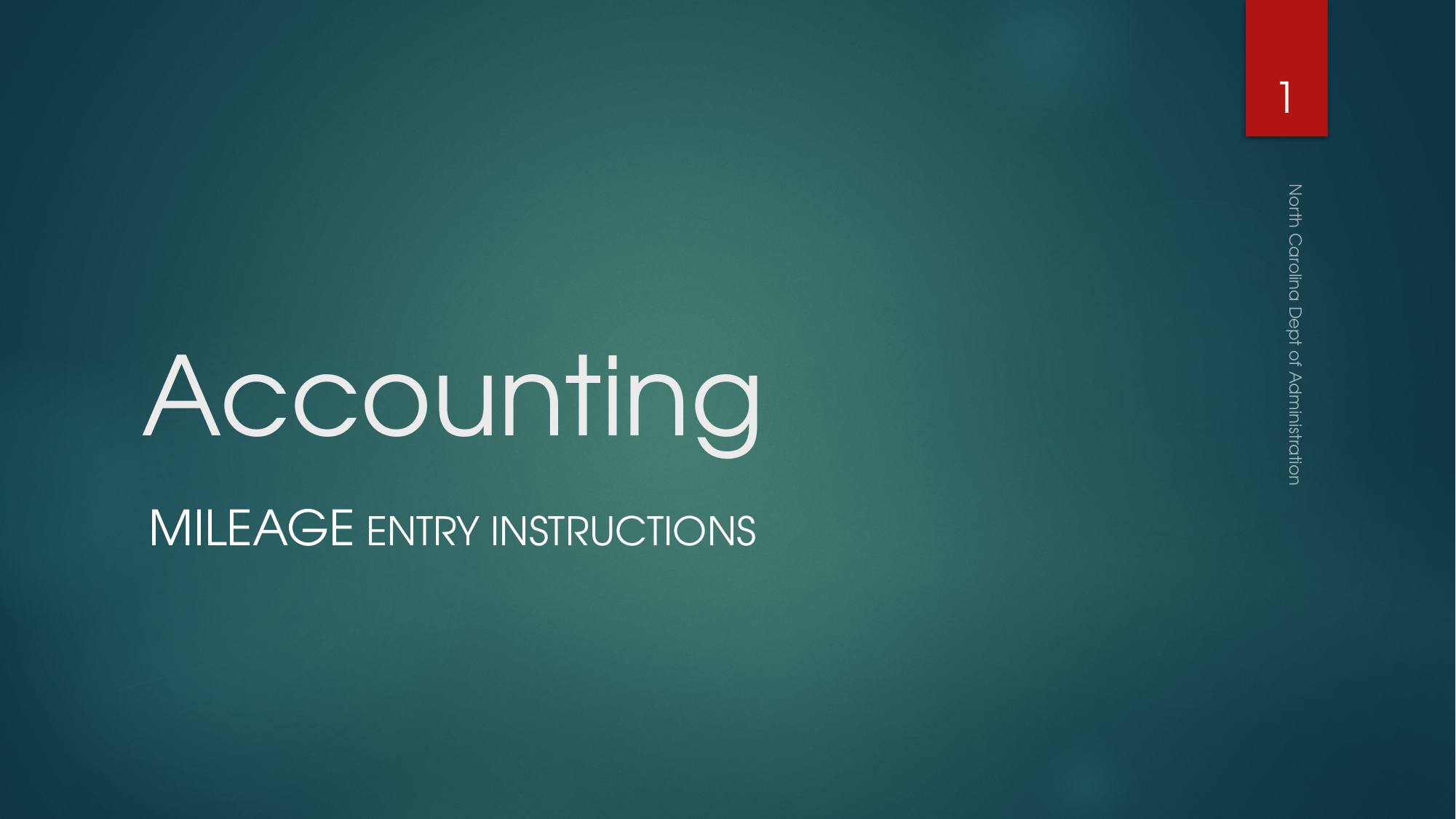

1
# Accounting
North Carolina Dept of Administration
Mileage Entry Instructions